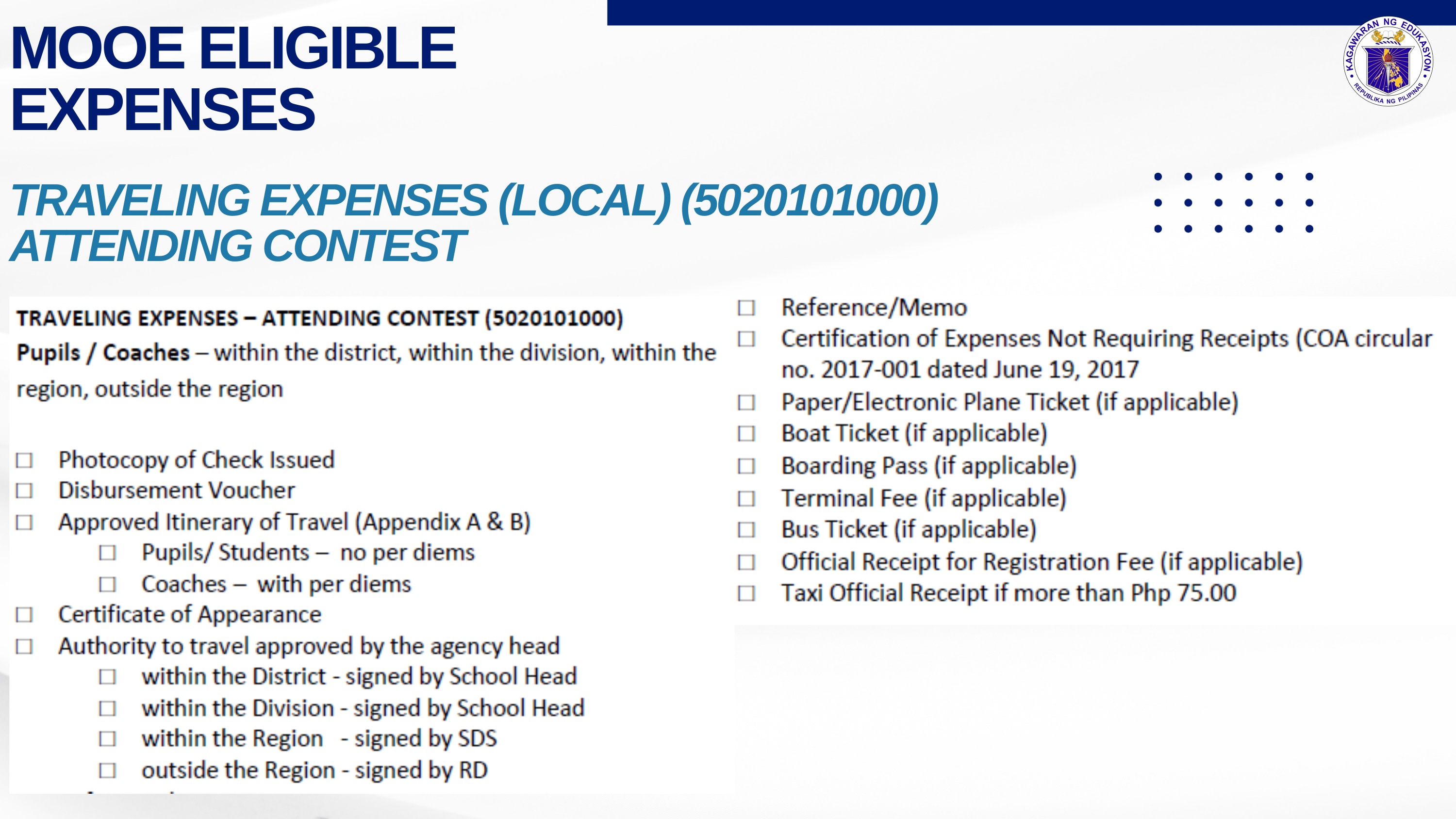

MOOE ELIGIBLE EXPENSES

TRAVELING EXPENSES (LOCAL) (5020101000)
ATTENDING CONTEST